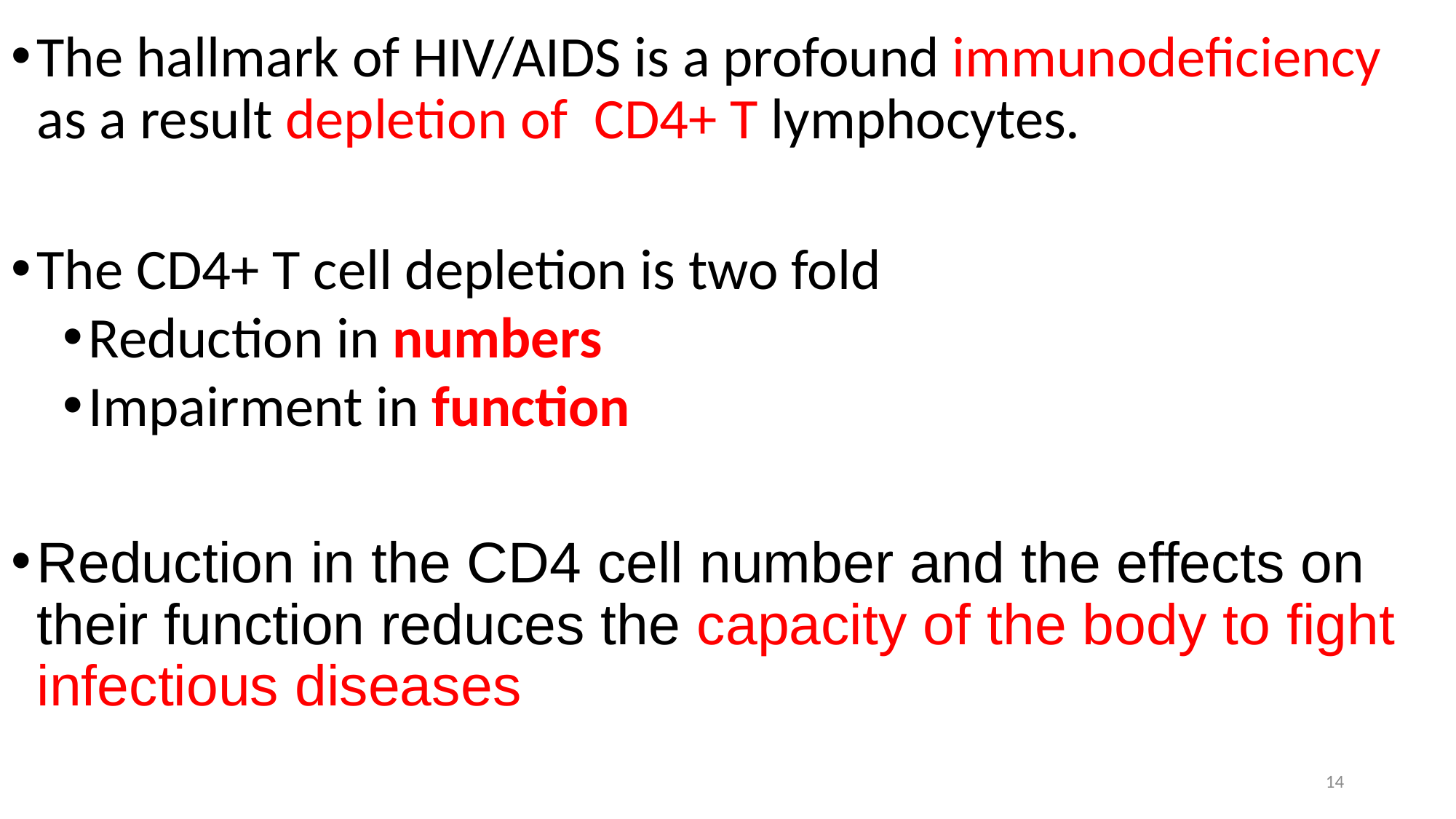

The hallmark of HIV/AIDS is a profound immunodeficiency as a result depletion of  CD4+ T lymphocytes.

The CD4+ T cell depletion is two fold
Reduction in numbers
Impairment in function

Reduction in the CD4 cell number and the effects on their function reduces the capacity of the body to fight infectious diseases

14